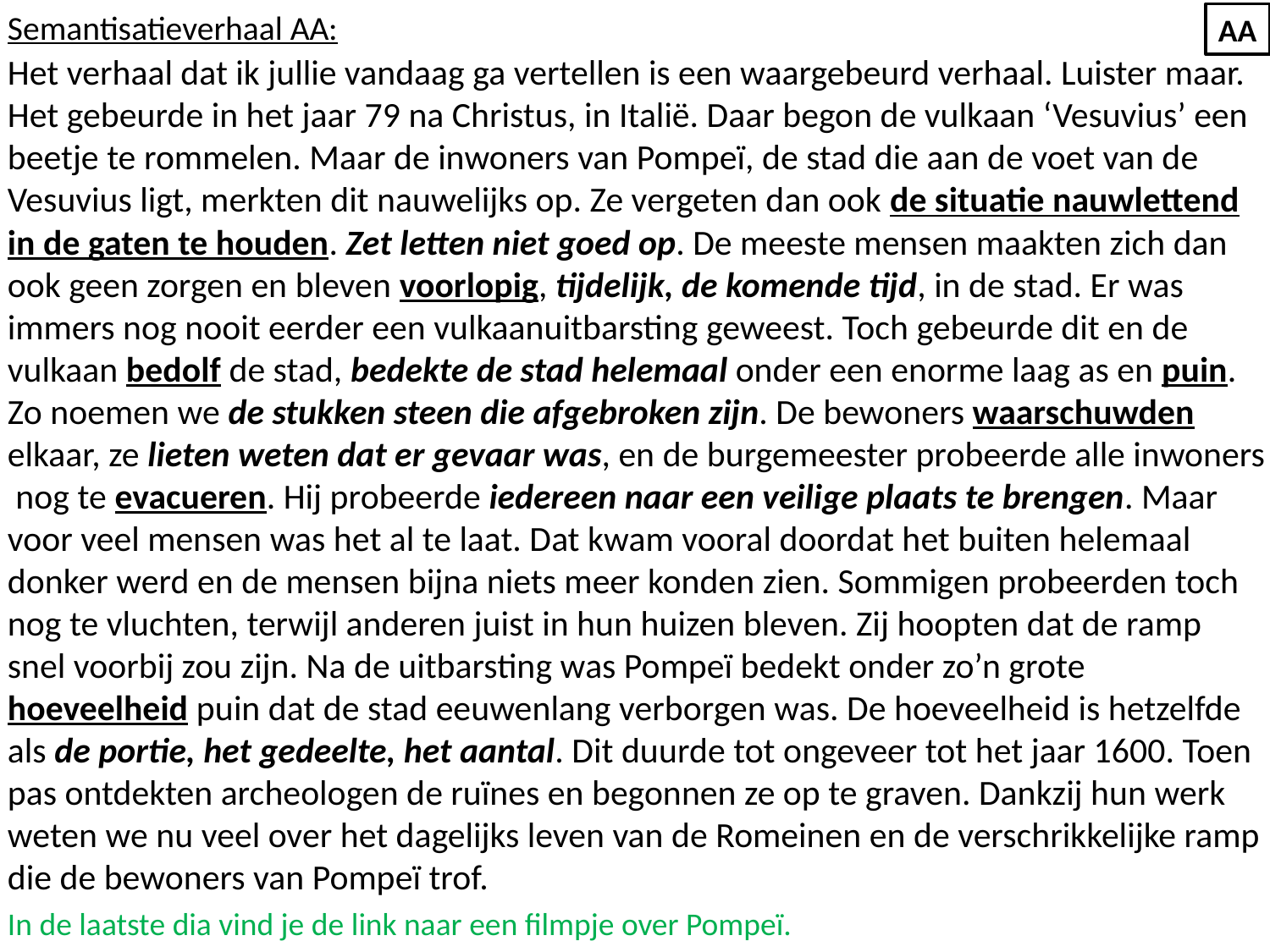

Semantisatieverhaal AA:
Het verhaal dat ik jullie vandaag ga vertellen is een waargebeurd verhaal. Luister maar.
Het gebeurde in het jaar 79 na Christus, in Italië. Daar begon de vulkaan ‘Vesuvius’ een beetje te rommelen. Maar de inwoners van Pompeï, de stad die aan de voet van de Vesuvius ligt, merkten dit nauwelijks op. Ze vergeten dan ook de situatie nauwlettend in de gaten te houden. Zet letten niet goed op. De meeste mensen maakten zich dan ook geen zorgen en bleven voorlopig, tijdelijk, de komende tijd, in de stad. Er was immers nog nooit eerder een vulkaanuitbarsting geweest. Toch gebeurde dit en de vulkaan bedolf de stad, bedekte de stad helemaal onder een enorme laag as en puin. Zo noemen we de stukken steen die afgebroken zijn. De bewoners waarschuwden elkaar, ze lieten weten dat er gevaar was, en de burgemeester probeerde alle inwoners  nog te evacueren. Hij probeerde iedereen naar een veilige plaats te brengen. Maar voor veel mensen was het al te laat. Dat kwam vooral doordat het buiten helemaal donker werd en de mensen bijna niets meer konden zien. Sommigen probeerden toch nog te vluchten, terwijl anderen juist in hun huizen bleven. Zij hoopten dat de ramp snel voorbij zou zijn. Na de uitbarsting was Pompeï bedekt onder zo’n grote hoeveelheid puin dat de stad eeuwenlang verborgen was. De hoeveelheid is hetzelfde als de portie, het gedeelte, het aantal. Dit duurde tot ongeveer tot het jaar 1600. Toen pas ontdekten archeologen de ruïnes en begonnen ze op te graven. Dankzij hun werk weten we nu veel over het dagelijks leven van de Romeinen en de verschrikkelijke ramp die de bewoners van Pompeï trof.
In de laatste dia vind je de link naar een filmpje over Pompeï.

AA